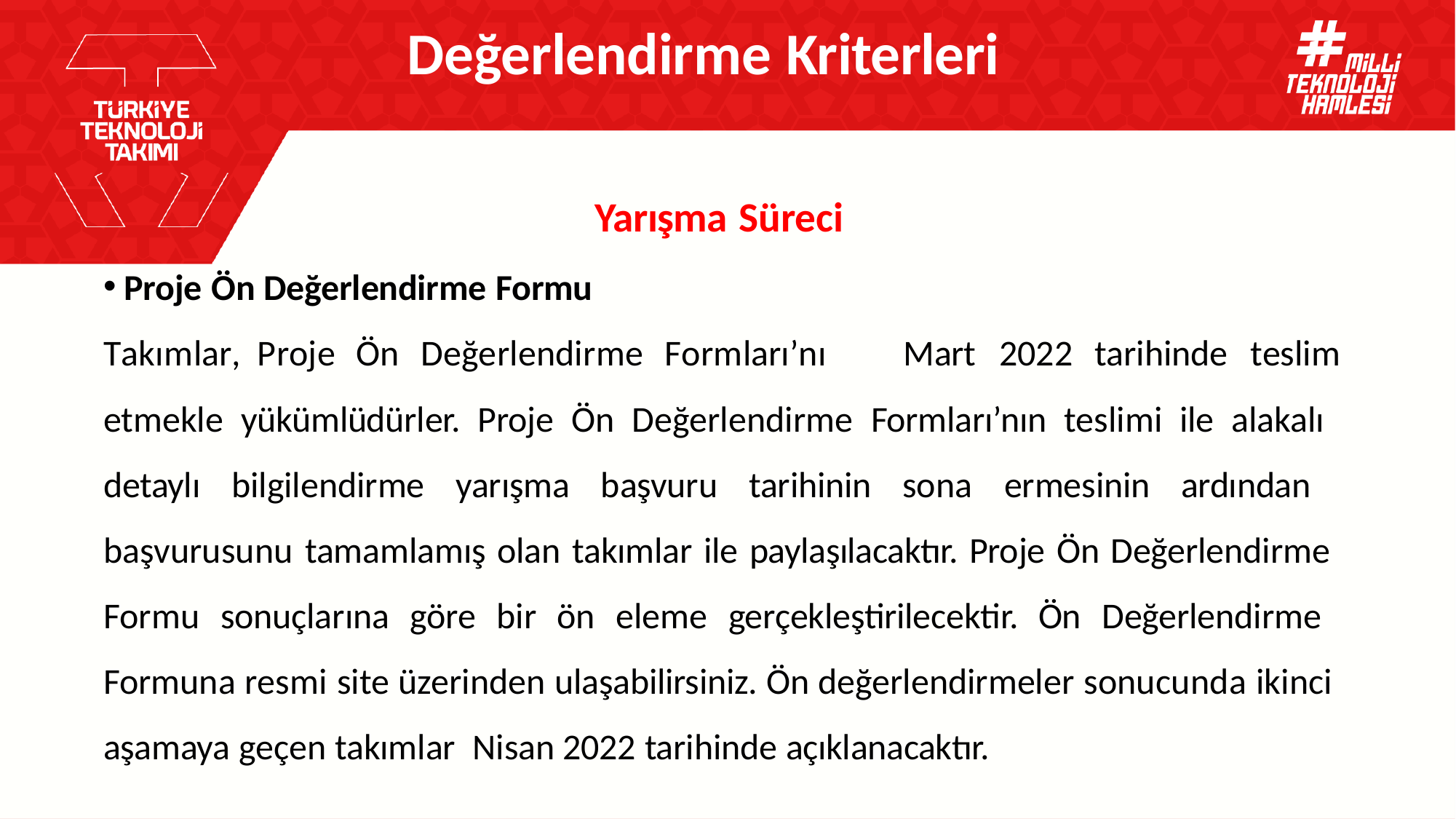

# Değerlendirme Kriterleri
Yarışma Süreci
Proje Ön Değerlendirme Formu
Takımlar,	Proje	Ön	Değerlendirme	Formları’nı
Mart	2022	tarihinde	teslim
etmekle yükümlüdürler. Proje Ön Değerlendirme Formları’nın teslimi ile alakalı  detaylı bilgilendirme yarışma başvuru tarihinin sona ermesinin ardından  başvurusunu tamamlamış olan takımlar ile paylaşılacaktır. Proje Ön Değerlendirme  Formu sonuçlarına göre bir ön eleme gerçekleştirilecektir. Ön Değerlendirme  Formuna resmi site üzerinden ulaşabilirsiniz. Ön değerlendirmeler sonucunda ikinci  aşamaya geçen takımlar  Nisan 2022 tarihinde açıklanacaktır.